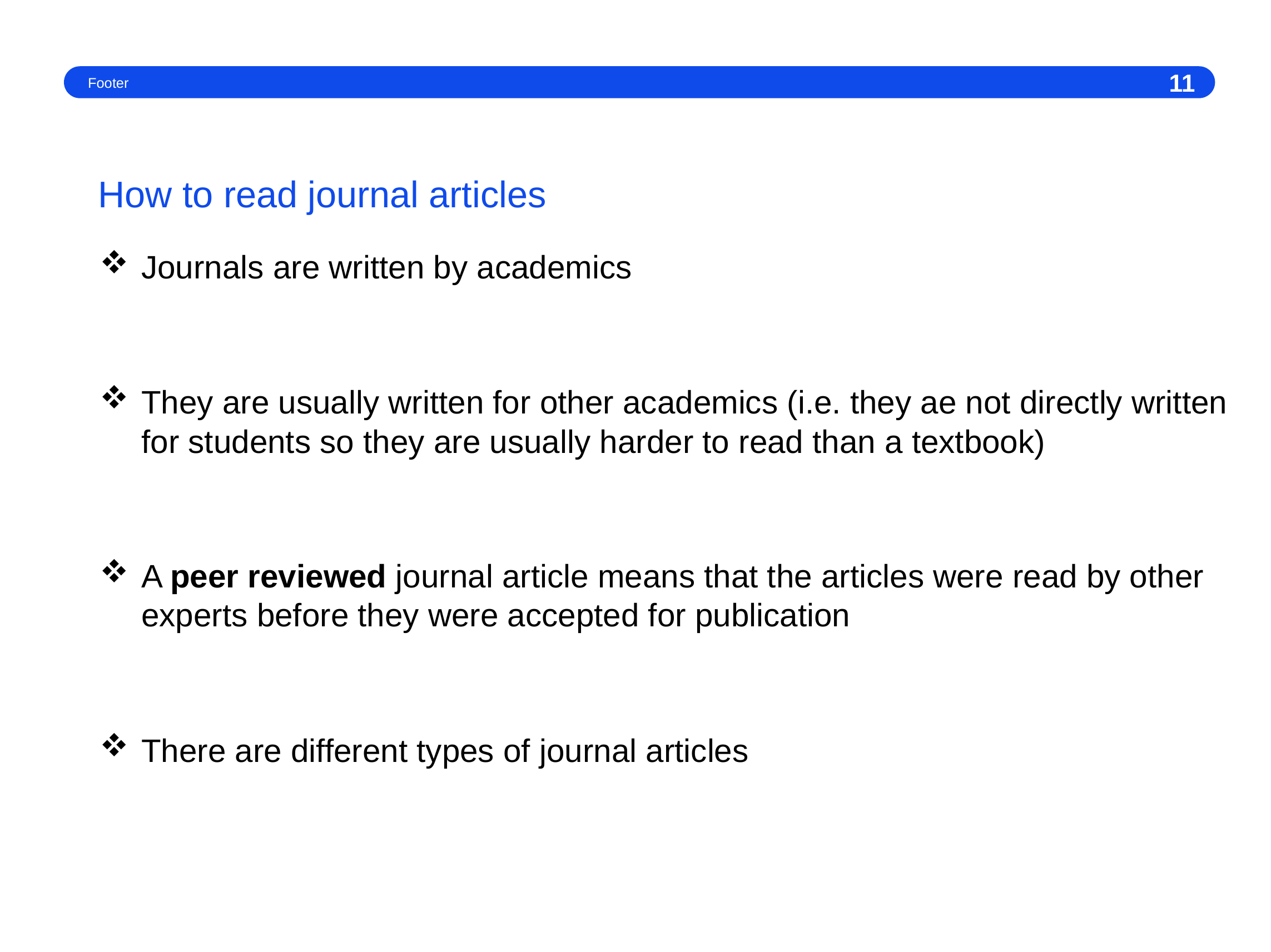

Footer
11
# How to read journal articles
Journals are written by academics

They are usually written for other academics (i.e. they ae not directly written for students so they are usually harder to read than a textbook)

A peer reviewed journal article means that the articles were read by other experts before they were accepted for publication

There are different types of journal articles